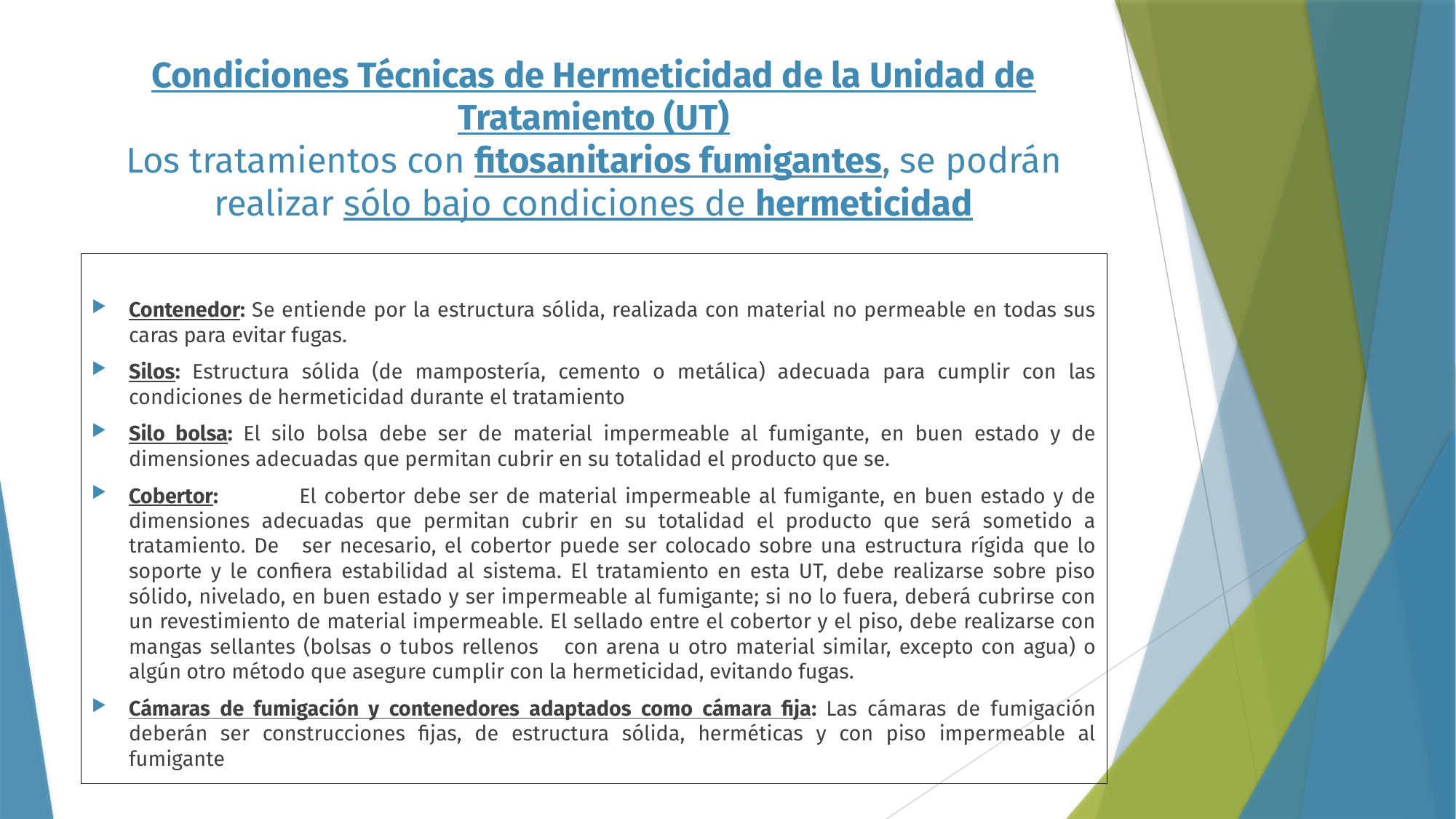

# Condiciones Técnicas de Hermeticidad de la Unidad de Tratamiento (UT) Los tratamientos con fitosanitarios fumigantes, se podrán realizar sólo bajo condiciones de hermeticidad

Contenedor: Se entiende por la estructura sólida, realizada con material no permeable en todas sus caras para evitar fugas.
Silos: Estructura sólida (de mampostería, cemento o metálica) adecuada para cumplir con las condiciones de hermeticidad durante el tratamiento
Silo bolsa: El silo bolsa debe ser de material impermeable al fumigante, en buen estado y de dimensiones adecuadas que permitan cubrir en su totalidad el producto que se.
Cobertor: 	El cobertor debe ser de material impermeable al fumigante, en buen estado y de dimensiones adecuadas que permitan cubrir en su totalidad el producto que será sometido a tratamiento. De 	ser necesario, el cobertor puede ser colocado sobre una estructura rígida que lo soporte y le confiera estabilidad al sistema. El tratamiento en esta UT, debe realizarse sobre piso sólido, nivelado, en buen estado y ser impermeable al fumigante; si no lo fuera, deberá cubrirse con un revestimiento de material impermeable. El sellado entre el cobertor y el piso, debe realizarse con mangas sellantes (bolsas o tubos rellenos 	con arena u otro material similar, excepto con agua) o algún otro método que asegure cumplir con la hermeticidad, evitando fugas.
Cámaras de fumigación y contenedores adaptados como cámara fija: Las cámaras de fumigación deberán ser construcciones fijas, de estructura sólida, herméticas y con piso impermeable al fumigante